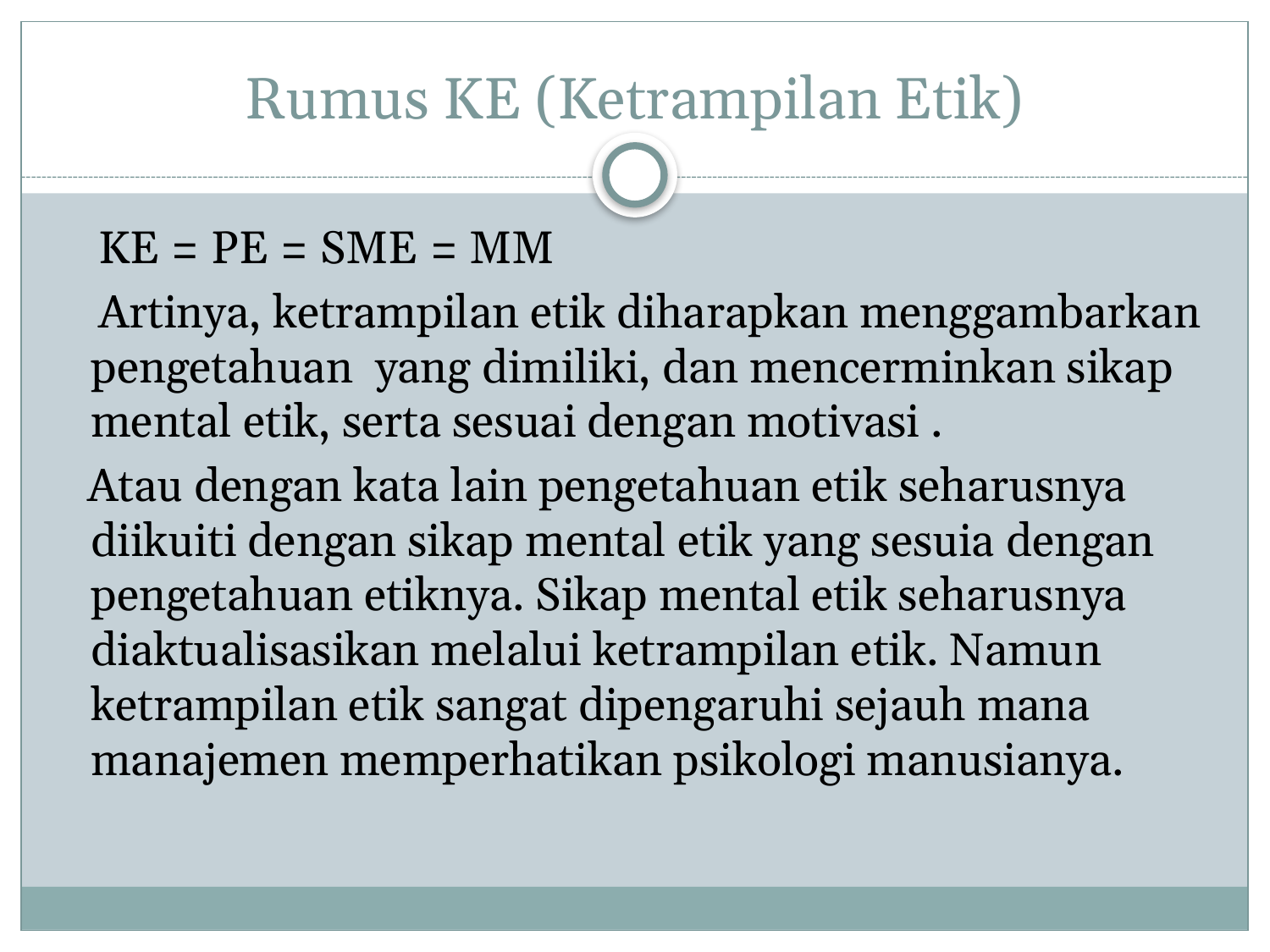

# Rumus KE (Ketrampilan Etik)
    KE = PE = SME = MM
    Artinya, ketrampilan etik diharapkan menggambarkan pengetahuan  yang dimiliki, dan mencerminkan sikap mental etik, serta sesuai dengan motivasi .
   Atau dengan kata lain pengetahuan etik seharusnya diikuiti dengan sikap mental etik yang sesuia dengan pengetahuan etiknya. Sikap mental etik seharusnya diaktualisasikan melalui ketrampilan etik. Namun ketrampilan etik sangat dipengaruhi sejauh mana manajemen memperhatikan psikologi manusianya.